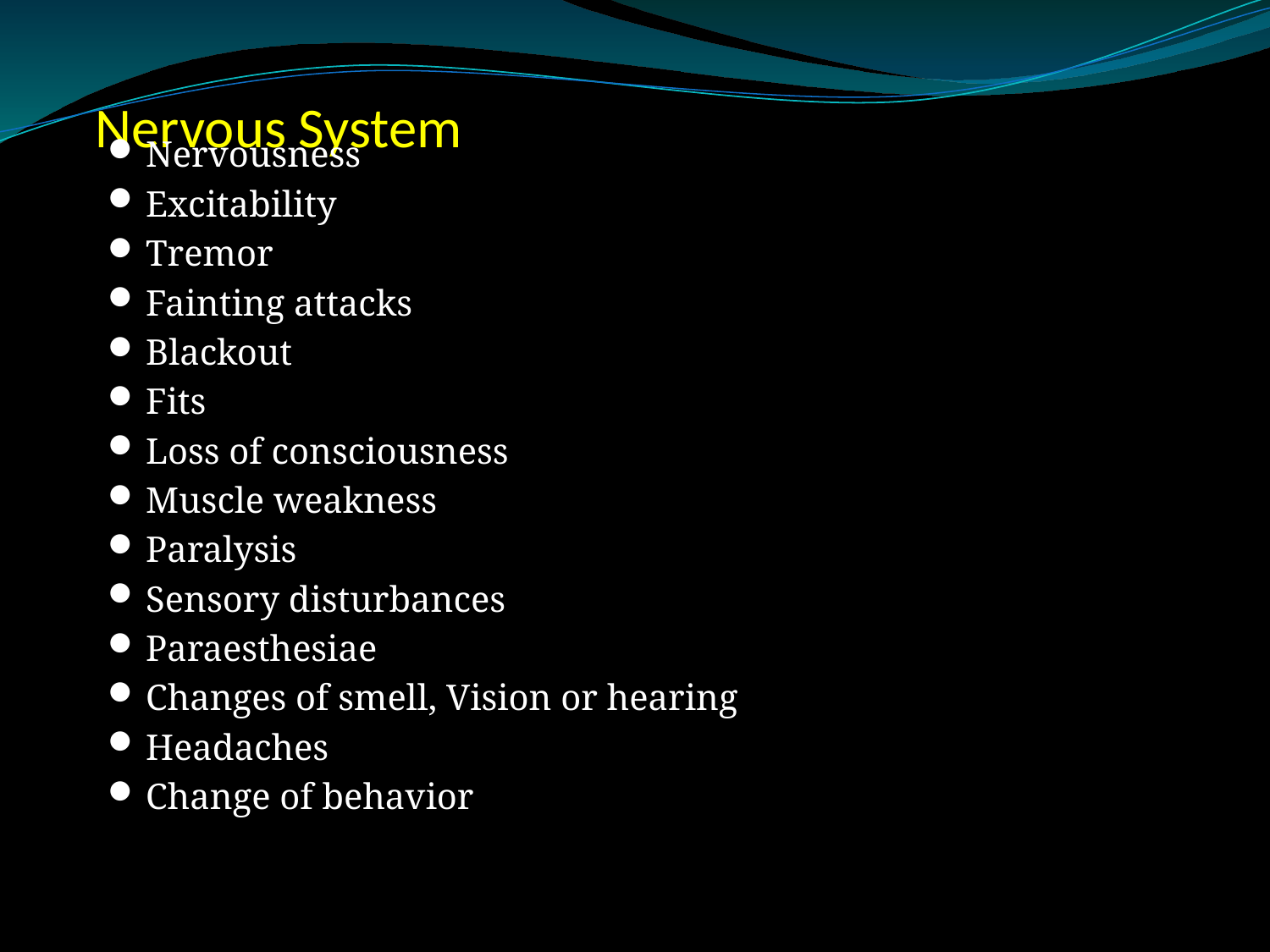

# Nervous System
Nervousness
Excitability
Tremor
Fainting attacks
Blackout
Fits
Loss of consciousness
Muscle weakness
Paralysis
Sensory disturbances
Paraesthesiae
Changes of smell, Vision or hearing
Headaches
Change of behavior